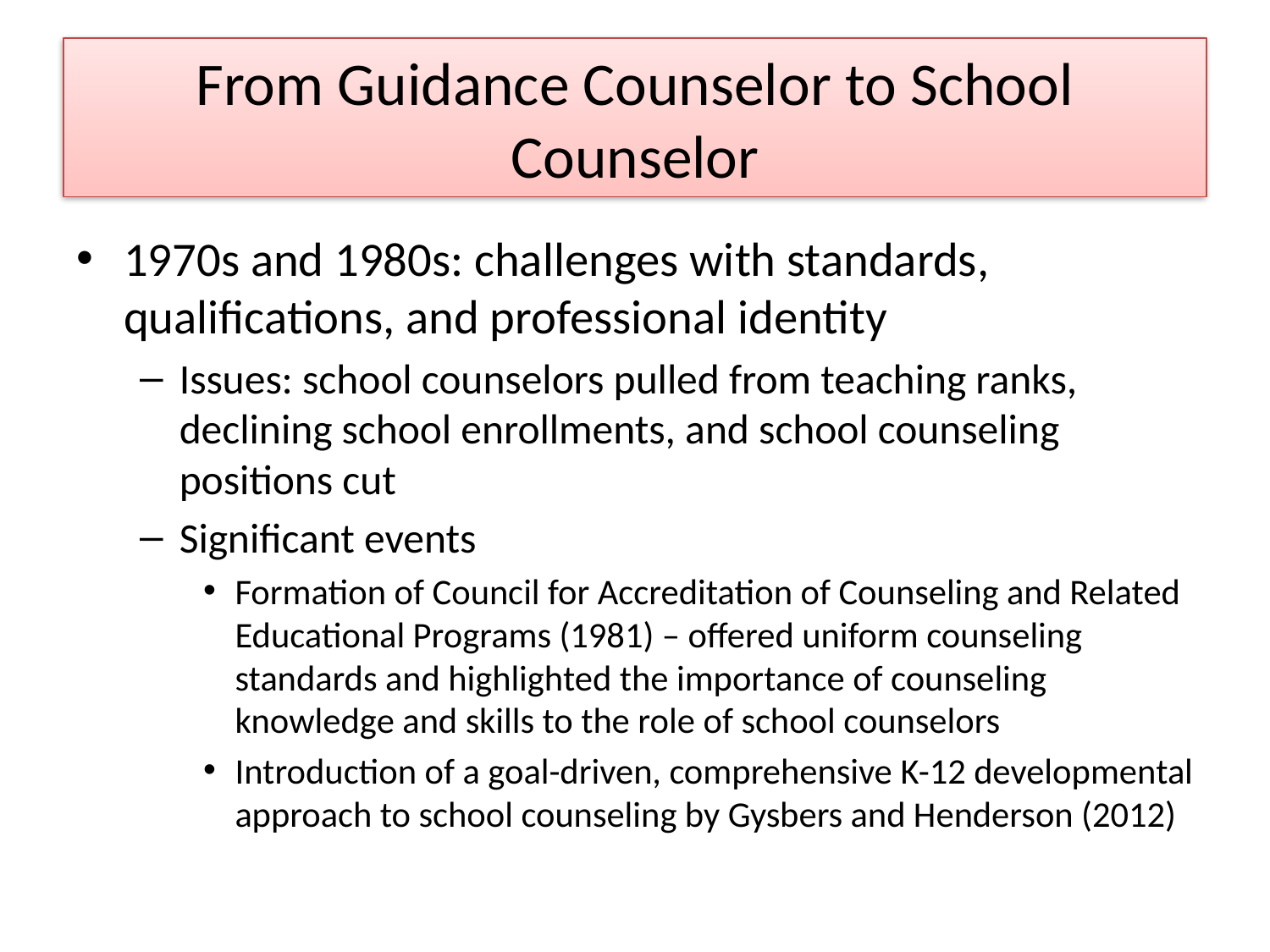

# From Guidance Counselor to School Counselor
1970s and 1980s: challenges with standards, qualifications, and professional identity
Issues: school counselors pulled from teaching ranks, declining school enrollments, and school counseling positions cut
Significant events
Formation of Council for Accreditation of Counseling and Related Educational Programs (1981) – offered uniform counseling standards and highlighted the importance of counseling knowledge and skills to the role of school counselors
Introduction of a goal-driven, comprehensive K-12 developmental approach to school counseling by Gysbers and Henderson (2012)